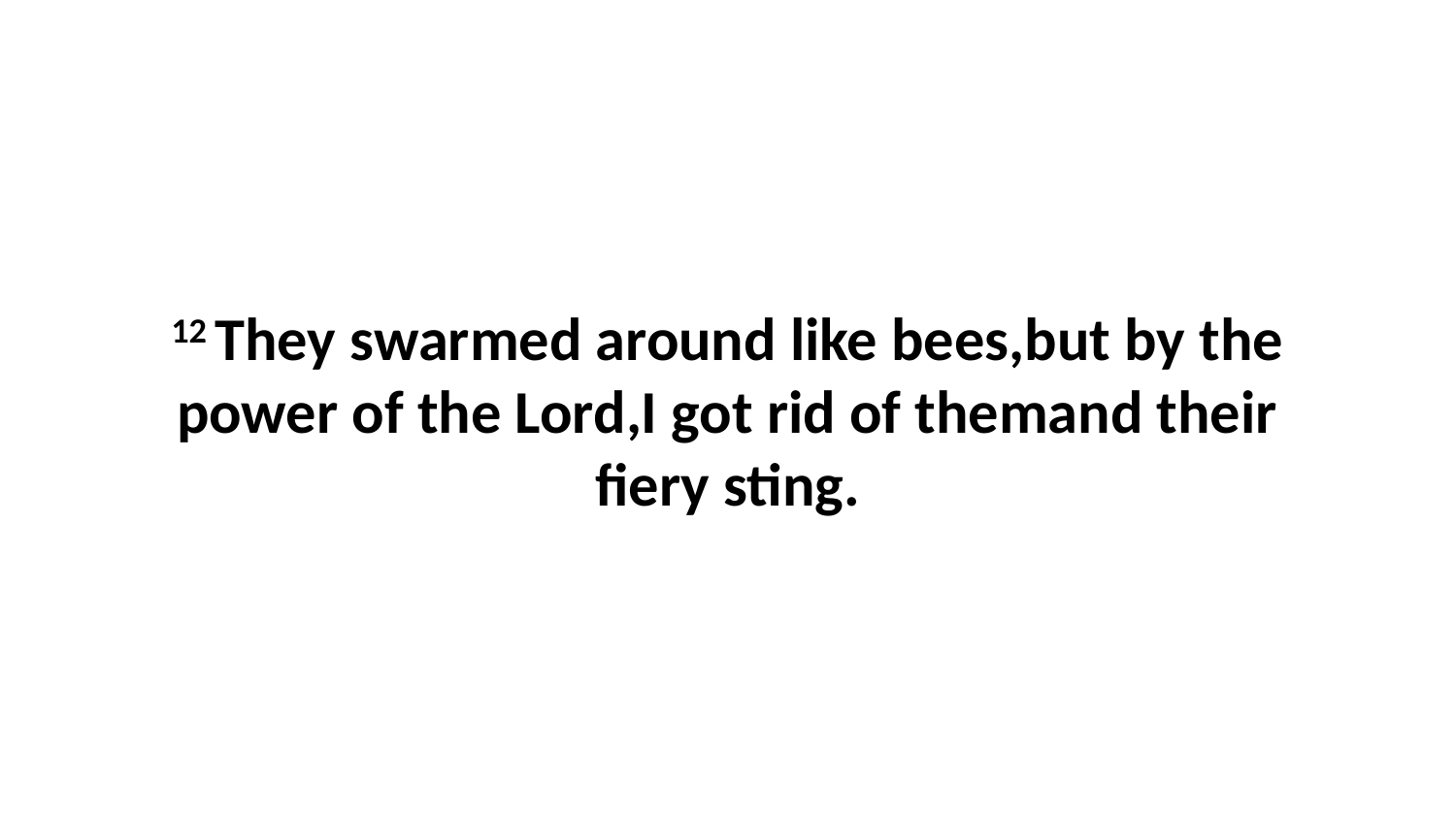

12 They swarmed around like bees,but by the power of the Lord,I got rid of themand their fiery sting.